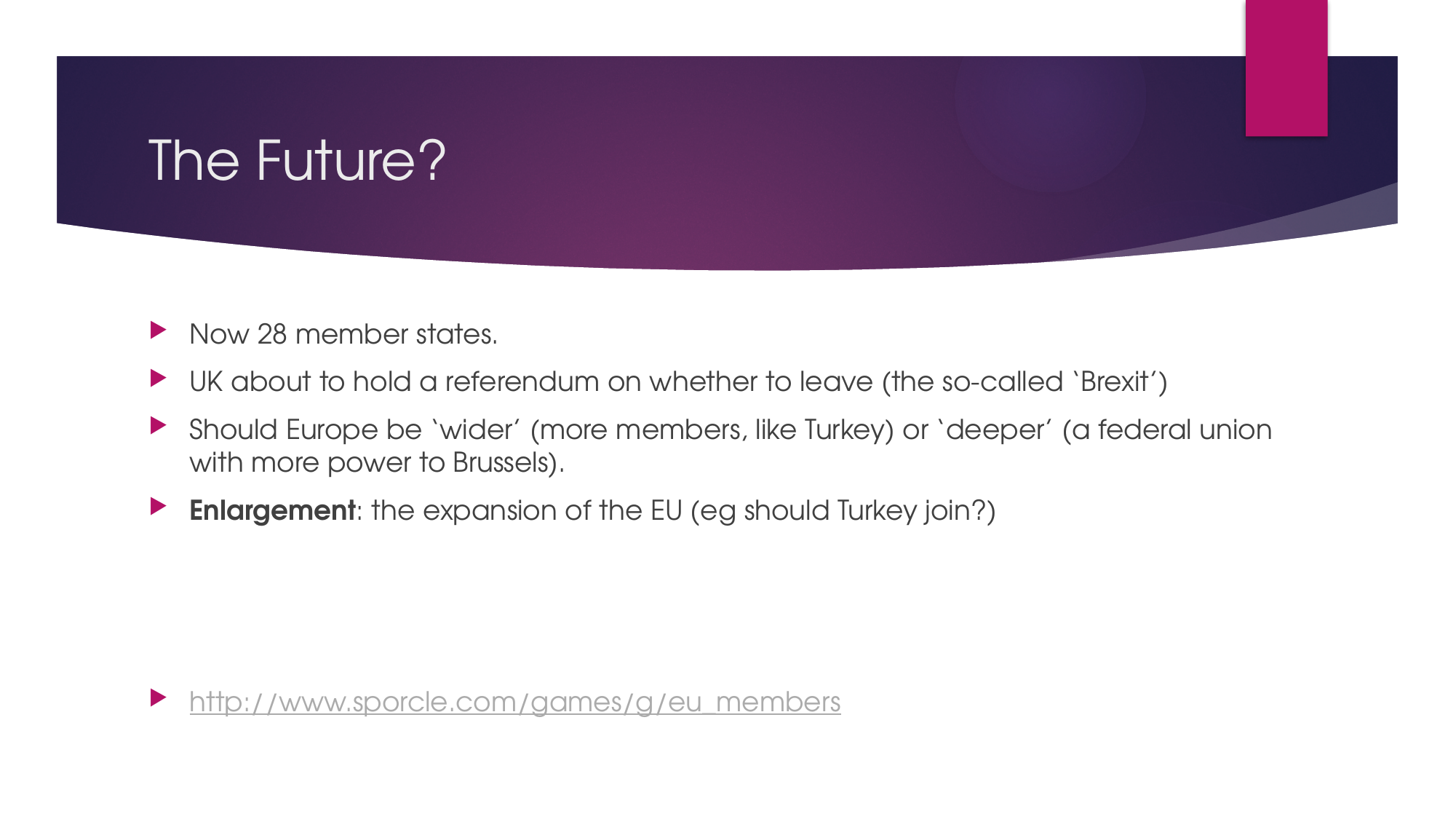

# The Future?
Now 28 member states.
UK about to hold a referendum on whether to leave (the so-called ‘Brexit’)
Should Europe be ‘wider’ (more members, like Turkey) or ‘deeper’ (a federal union with more power to Brussels).
Enlargement: the expansion of the EU (eg should Turkey join?)

http://www.sporcle.com/games/g/eu_members